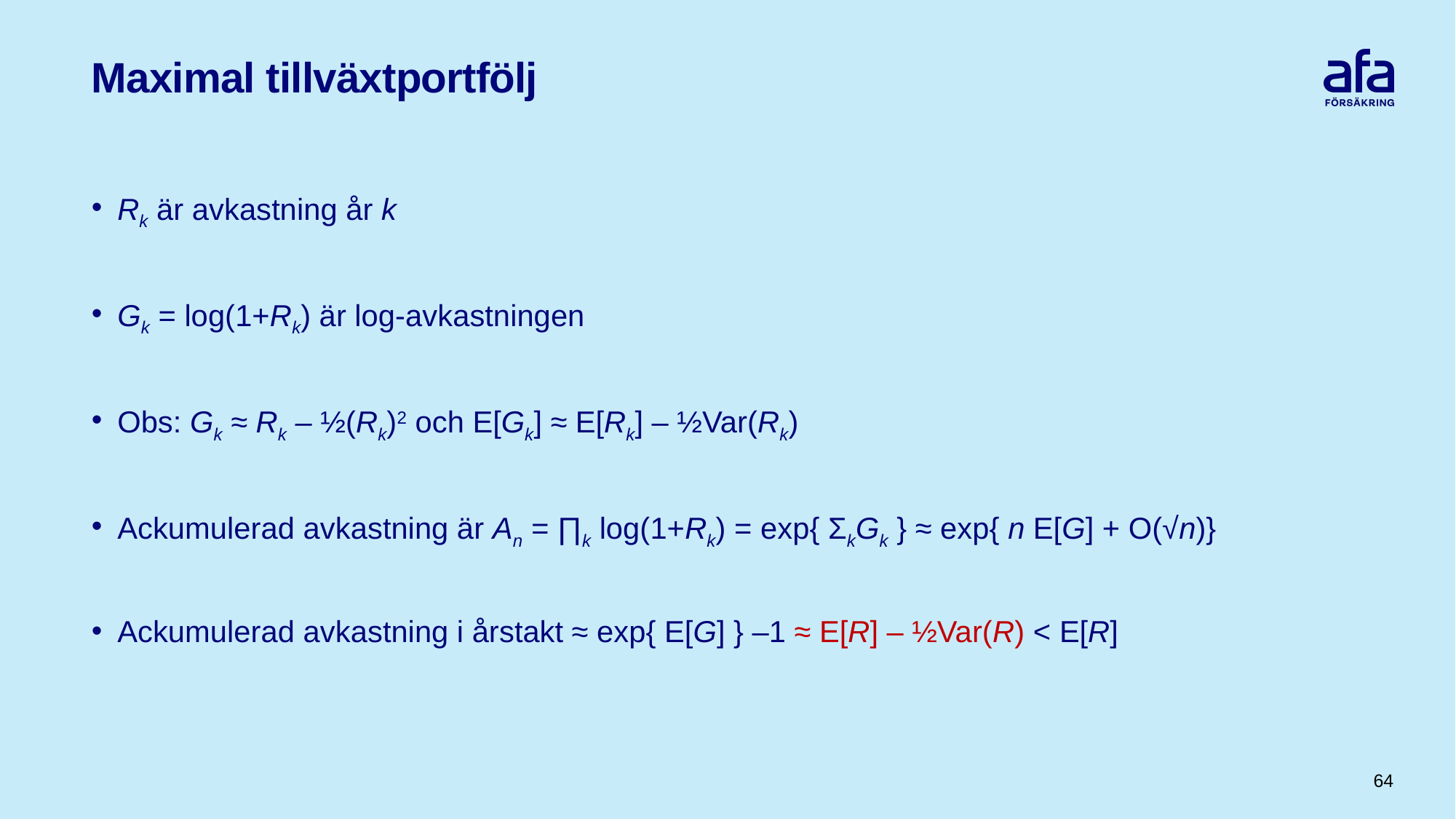

# Maximal tillväxtportfölj
Rk är avkastning år k

Gk = log(1+Rk) är log-avkastningen

Obs: Gk ≈ Rk – ½(Rk)2 och E[Gk] ≈ E[Rk] – ½Var(Rk)

Ackumulerad avkastning är An = ∏k log(1+Rk) = exp{ ΣkGk } ≈ exp{ n E[G] + O(√n)}

Ackumulerad avkastning i årstakt ≈ exp{ E[G] } –1 ≈ E[R] – ½Var(R) < E[R]

64